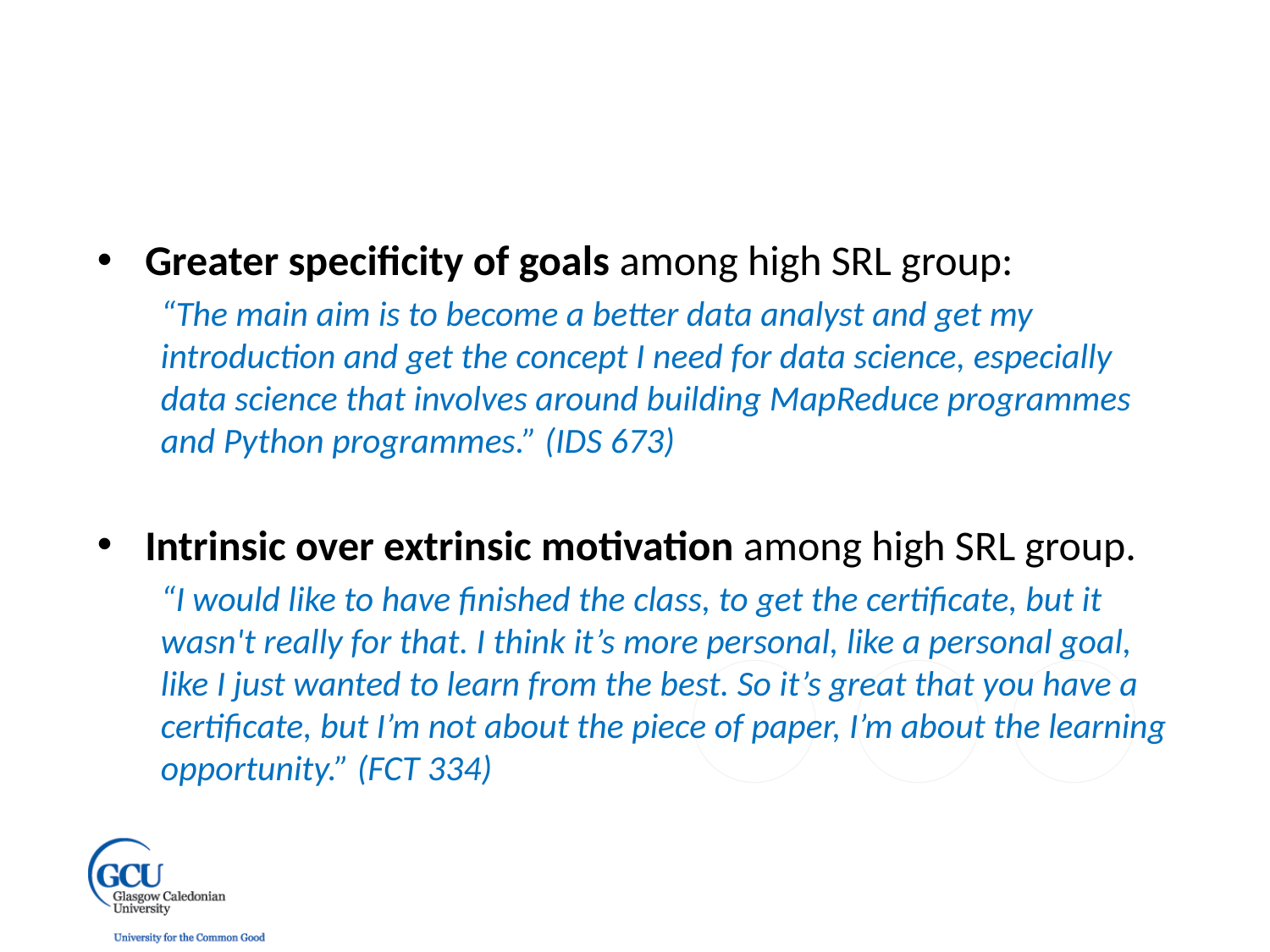

Greater specificity of goals among high SRL group:
“The main aim is to become a better data analyst and get my introduction and get the concept I need for data science, especially data science that involves around building MapReduce programmes and Python programmes.” (IDS 673)

Intrinsic over extrinsic motivation among high SRL group.
“I would like to have finished the class, to get the certificate, but it wasn't really for that. I think it’s more personal, like a personal goal, like I just wanted to learn from the best. So it’s great that you have a certificate, but I’m not about the piece of paper, I’m about the learning opportunity.” (FCT 334)